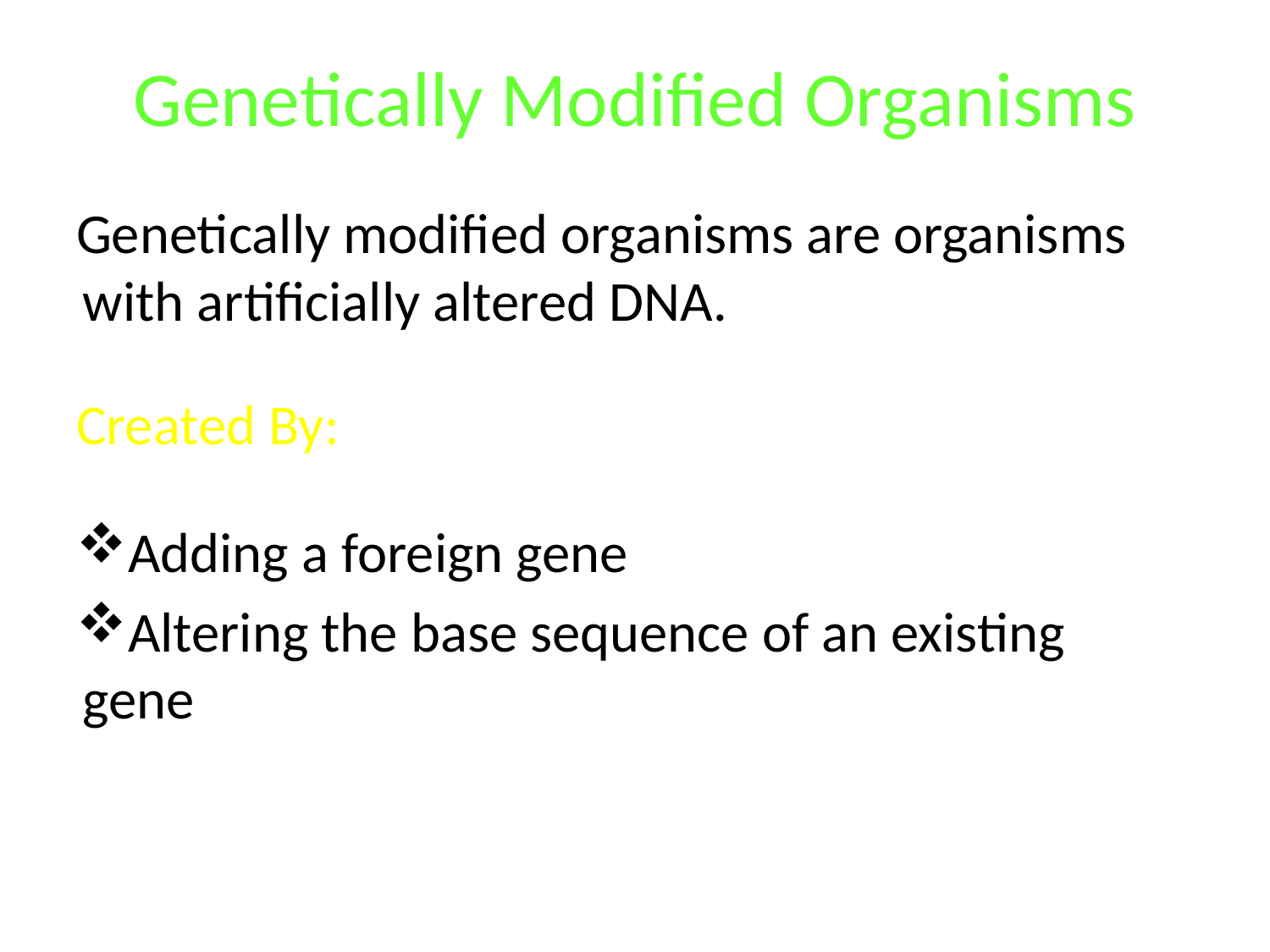

# Genetically Modified Organisms
Genetically modified organisms are organisms with artificially altered DNA.

Created By:

Adding a foreign gene
Altering the base sequence of an existing gene